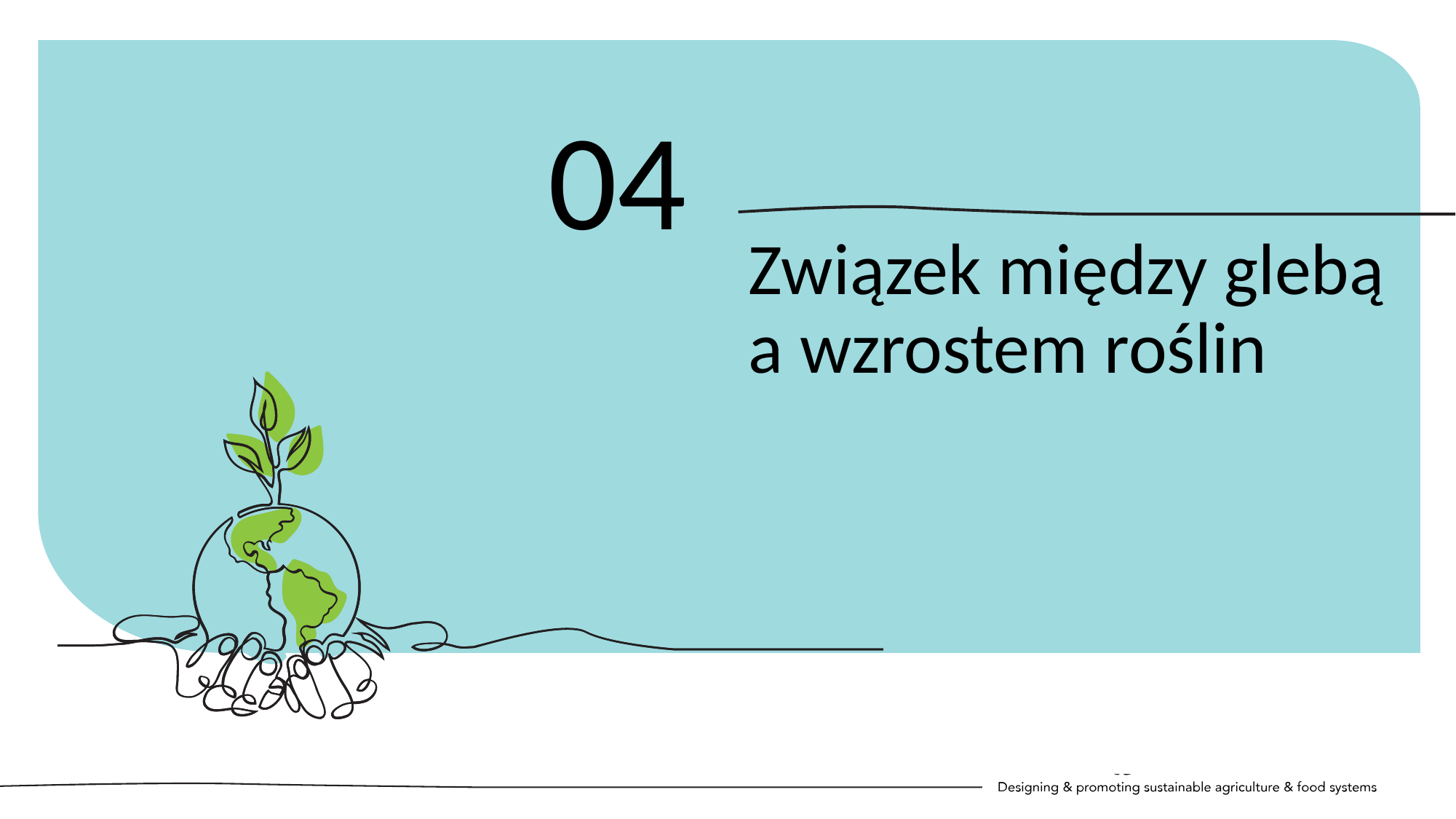

04
Związek między glebą
a wzrostem roślin